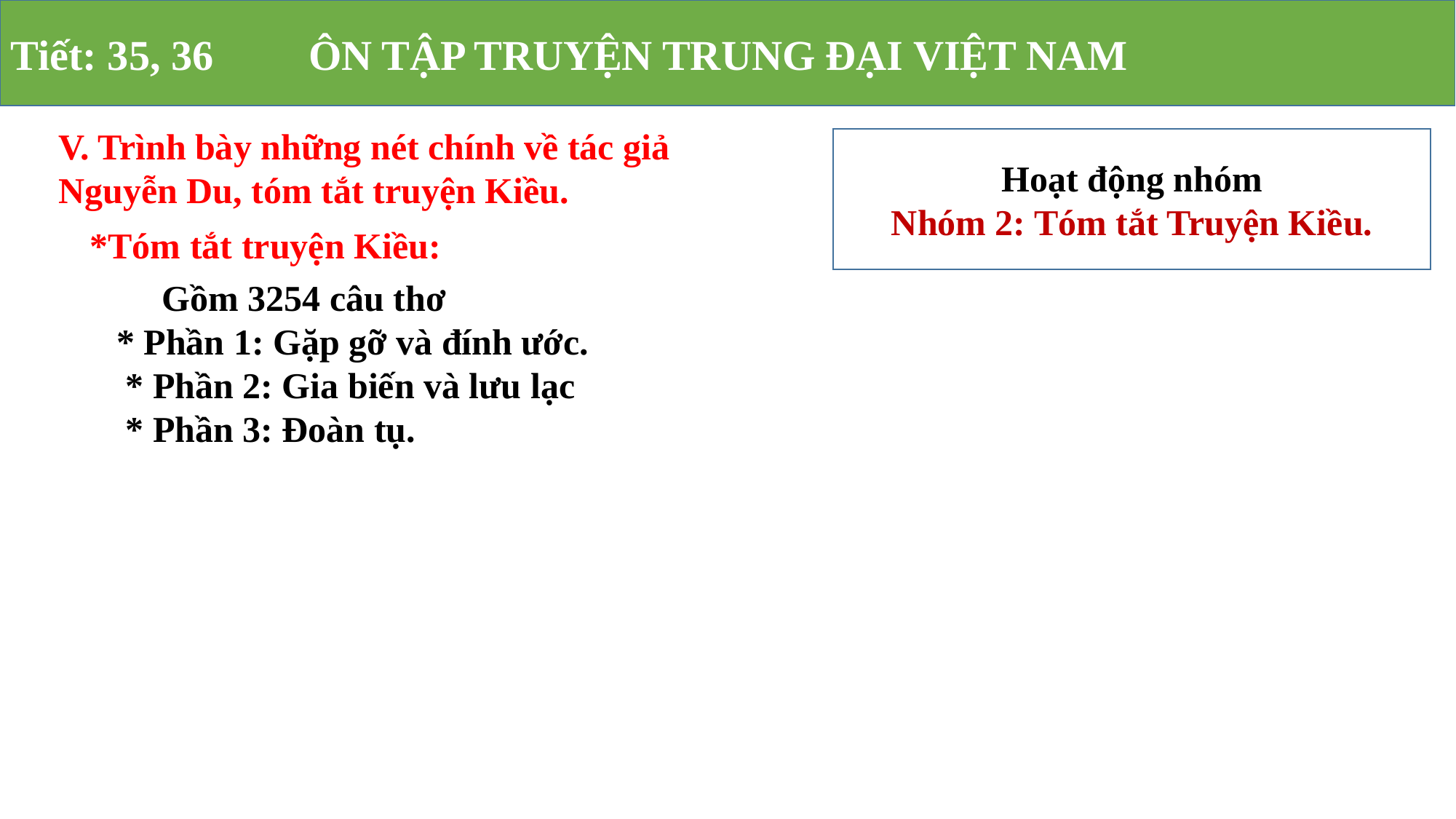

Tiết: 35, 36         ÔN TẬP TRUYỆN TRUNG ĐẠI VIỆT NAM
V. Trình bày những nét chính về tác giả Nguyễn Du, tóm tắt truyện Kiều.
Hoạt động nhóm
Nhóm 2: Tóm tắt Truyện Kiều.
*Tóm tắt truyện Kiều:
     Gồm 3254 câu thơ
* Phần 1: Gặp gỡ và đính ước.
 * Phần 2: Gia biến và lưu lạc
 * Phần 3: Đoàn tụ.